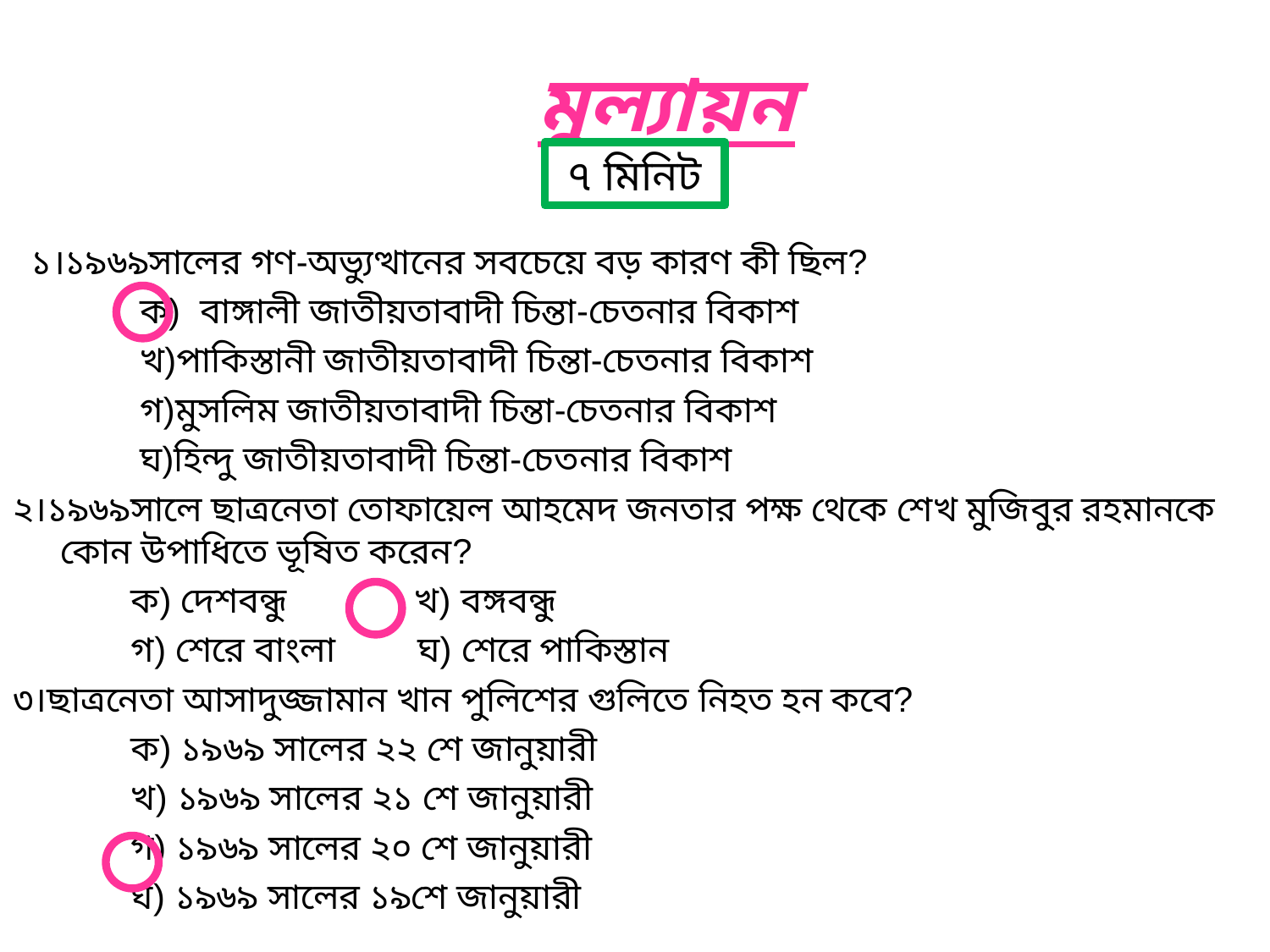

# মুল্যায়ন
৭ মিনিট
  ১।১৯৬৯সালের গণ-অভ্যুত্থানের সবচেয়ে বড় কারণ কী ছিল?
              ক)  বাঙ্গালী জাতীয়তাবাদী চিন্তা-চেতনার বিকাশ
              খ)পাকিস্তানী জাতীয়তাবাদী চিন্তা-চেতনার বিকাশ
              গ)মুসলিম জাতীয়তাবাদী চিন্তা-চেতনার বিকাশ
              ঘ)হিন্দু জাতীয়তাবাদী চিন্তা-চেতনার বিকাশ
২।১৯৬৯সালে ছাত্রনেতা তোফায়েল আহমেদ জনতার পক্ষ থেকে শেখ মুজিবুর রহমানকে কোন উপাধিতে ভূষিত করেন?
             ক) দেশবন্ধু              খ) বঙ্গবন্ধু
             গ) শেরে বাংলা         ঘ) শেরে পাকিস্তান
৩।ছাত্রনেতা আসাদুজ্জামান খান পুলিশের গুলিতে নিহত হন কবে?
             ক) ১৯৬৯ সালের ২২ শে জানুয়ারী
             খ) ১৯৬৯ সালের ২১ শে জানুয়ারী
             গ) ১৯৬৯ সালের ২০ শে জানুয়ারী
             ঘ) ১৯৬৯ সালের ১৯শে জানুয়ারী